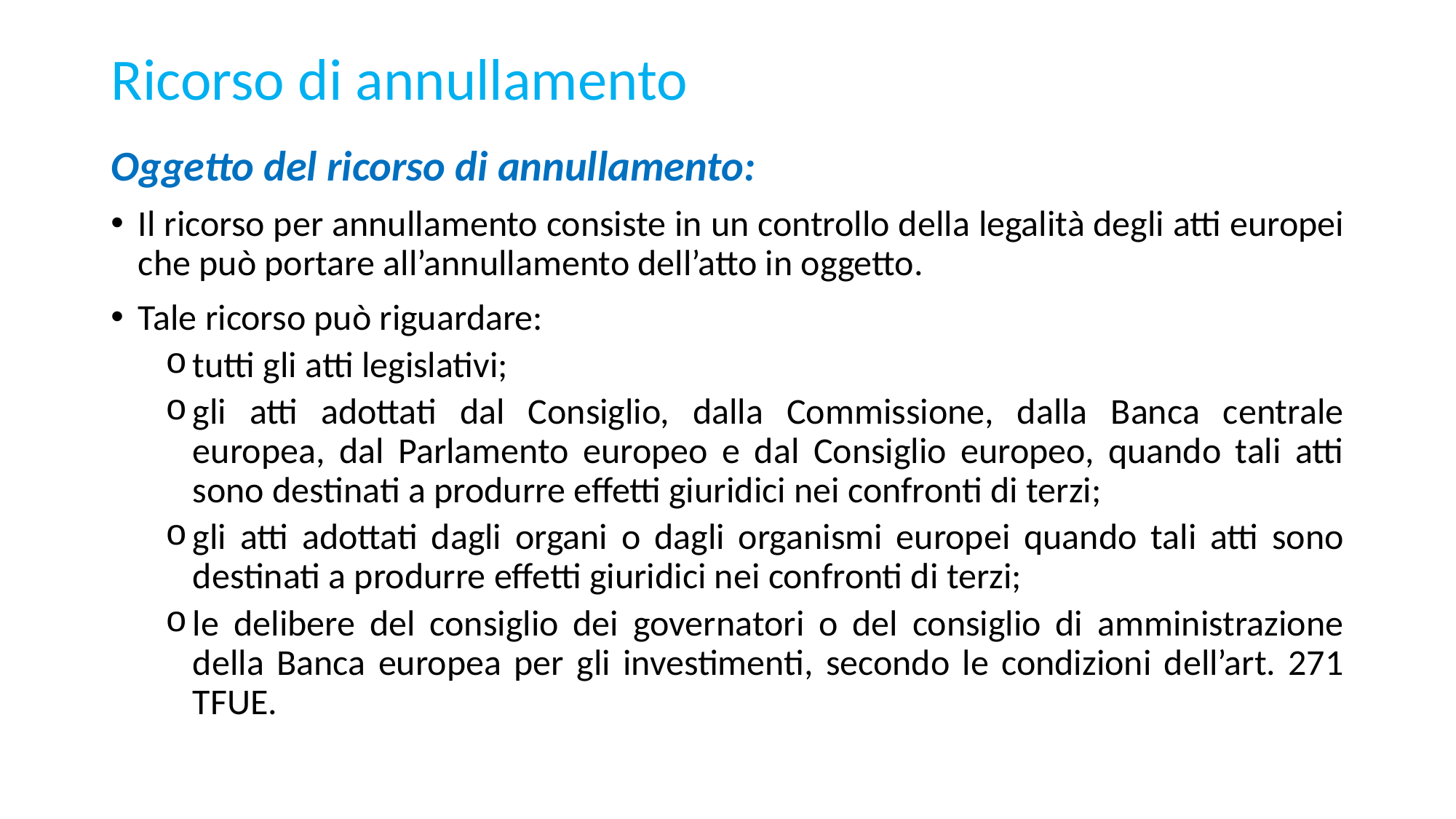

# Ricorso di annullamento
Oggetto del ricorso di annullamento:
Il ricorso per annullamento consiste in un controllo della legalità degli atti europei che può portare all’annullamento dell’atto in oggetto.
Tale ricorso può riguardare:
tutti gli atti legislativi;
gli atti adottati dal Consiglio, dalla Commissione, dalla Banca centrale europea, dal Parlamento europeo e dal Consiglio europeo, quando tali atti sono destinati a produrre effetti giuridici nei confronti di terzi;
gli atti adottati dagli organi o dagli organismi europei quando tali atti sono destinati a produrre effetti giuridici nei confronti di terzi;
le delibere del consiglio dei governatori o del consiglio di amministrazione della Banca europea per gli investimenti, secondo le condizioni dell’art. 271 TFUE.